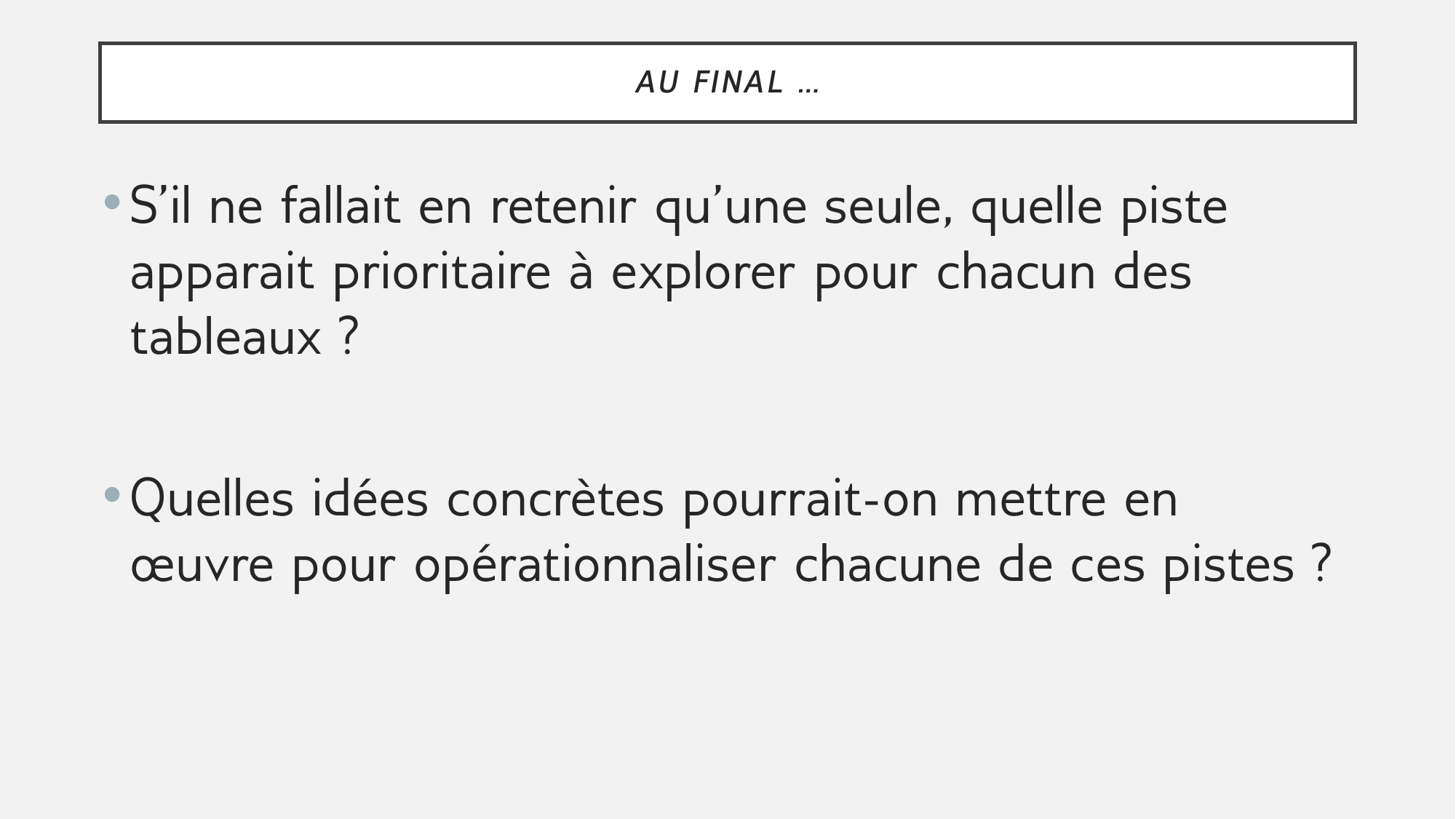

# Au final …
S’il ne fallait en retenir qu’une seule, quelle piste apparait prioritaire à explorer pour chacun des tableaux ?

Quelles idées concrètes pourrait-on mettre en œuvre pour opérationnaliser chacune de ces pistes ?